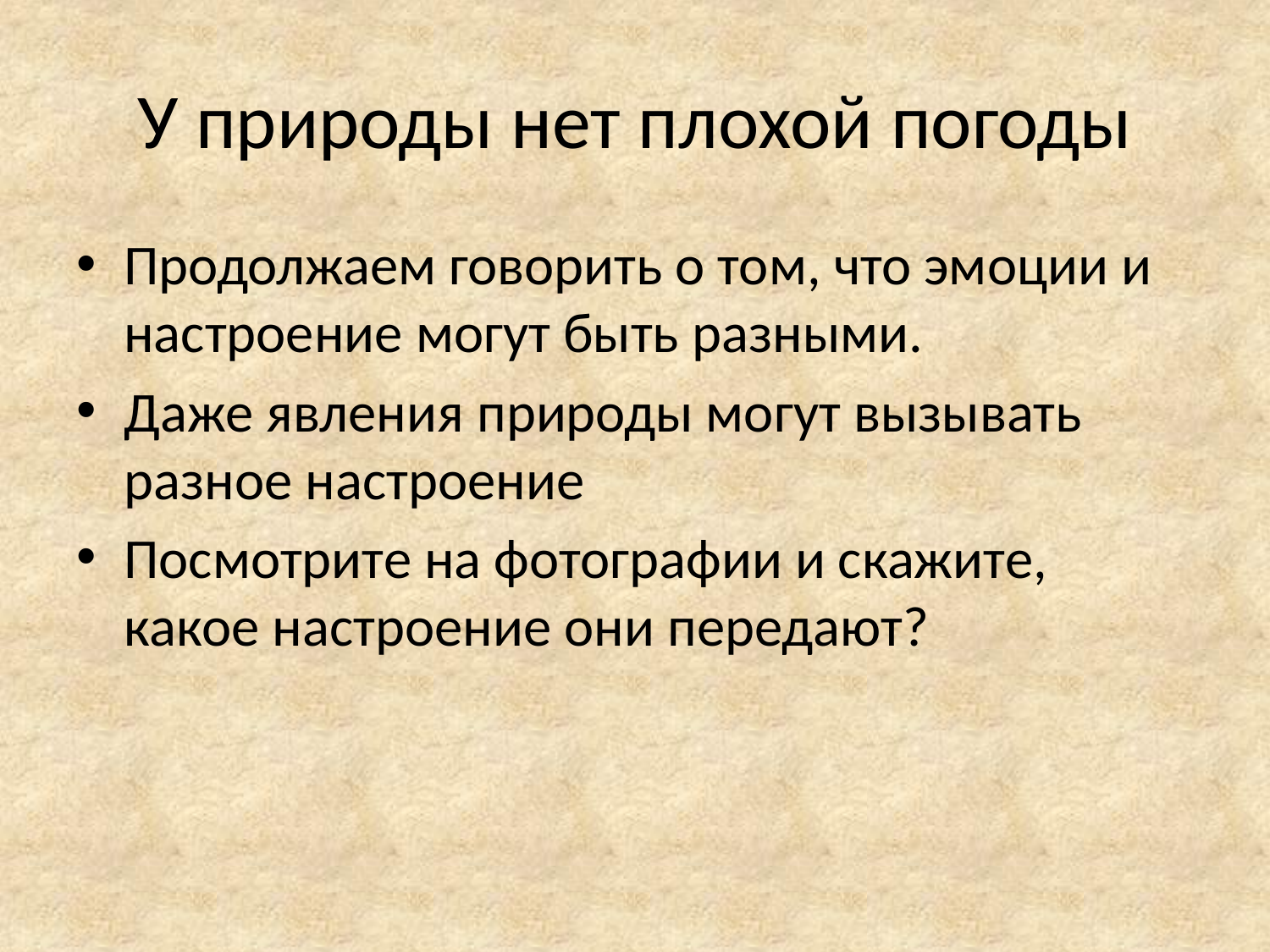

# У природы нет плохой погоды
Продолжаем говорить о том, что эмоции и настроение могут быть разными.
Даже явления природы могут вызывать разное настроение
Посмотрите на фотографии и скажите, какое настроение они передают?